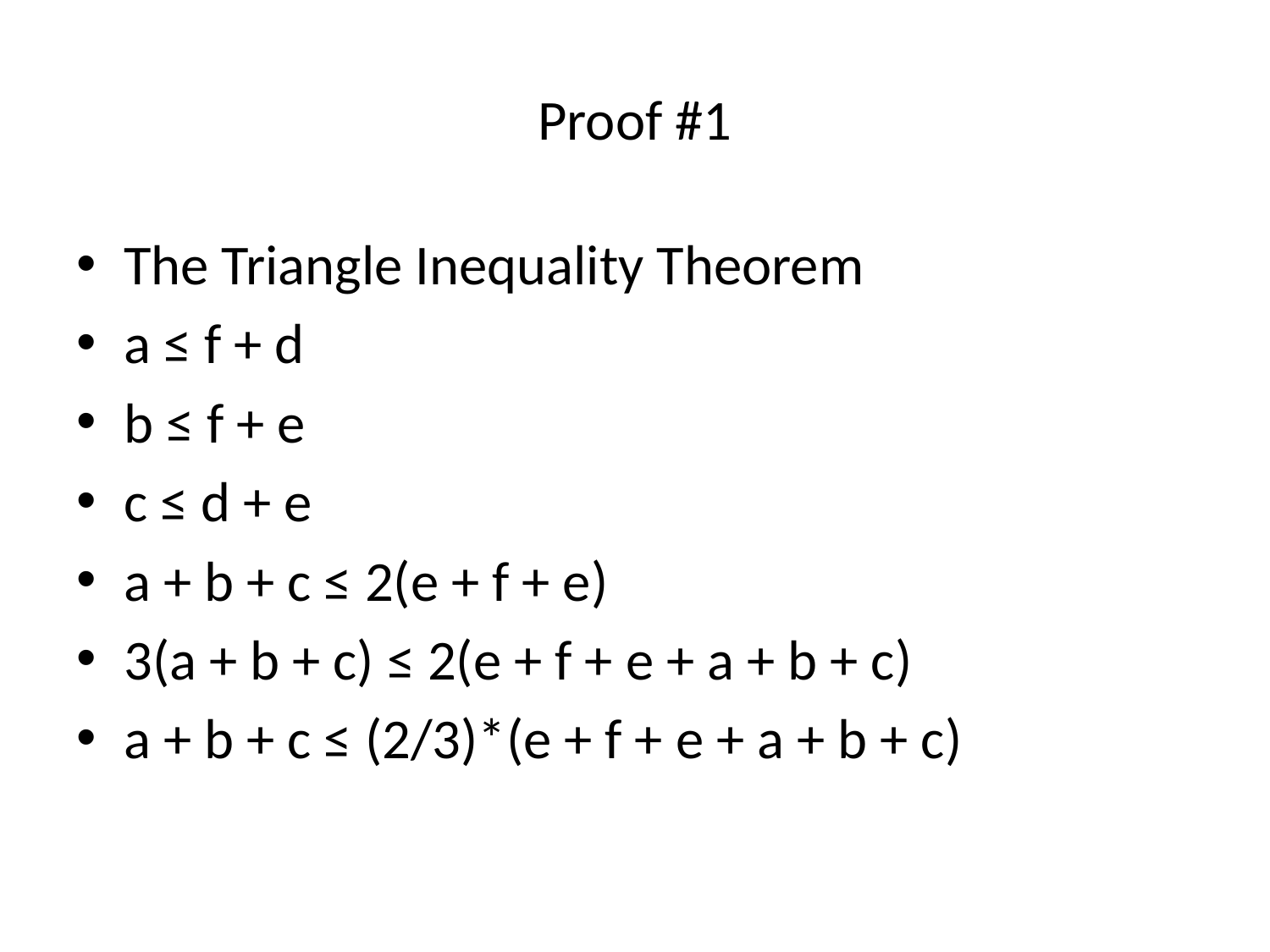

# Proof #1

The Triangle Inequality Theorem
a ≤ f + d
b ≤ f + e
c ≤ d + e
a + b + c ≤ 2(e + f + e)
3(a + b + c) ≤ 2(e + f + e + a + b + c)
a + b + c ≤ (2/3)*(e + f + e + a + b + c)